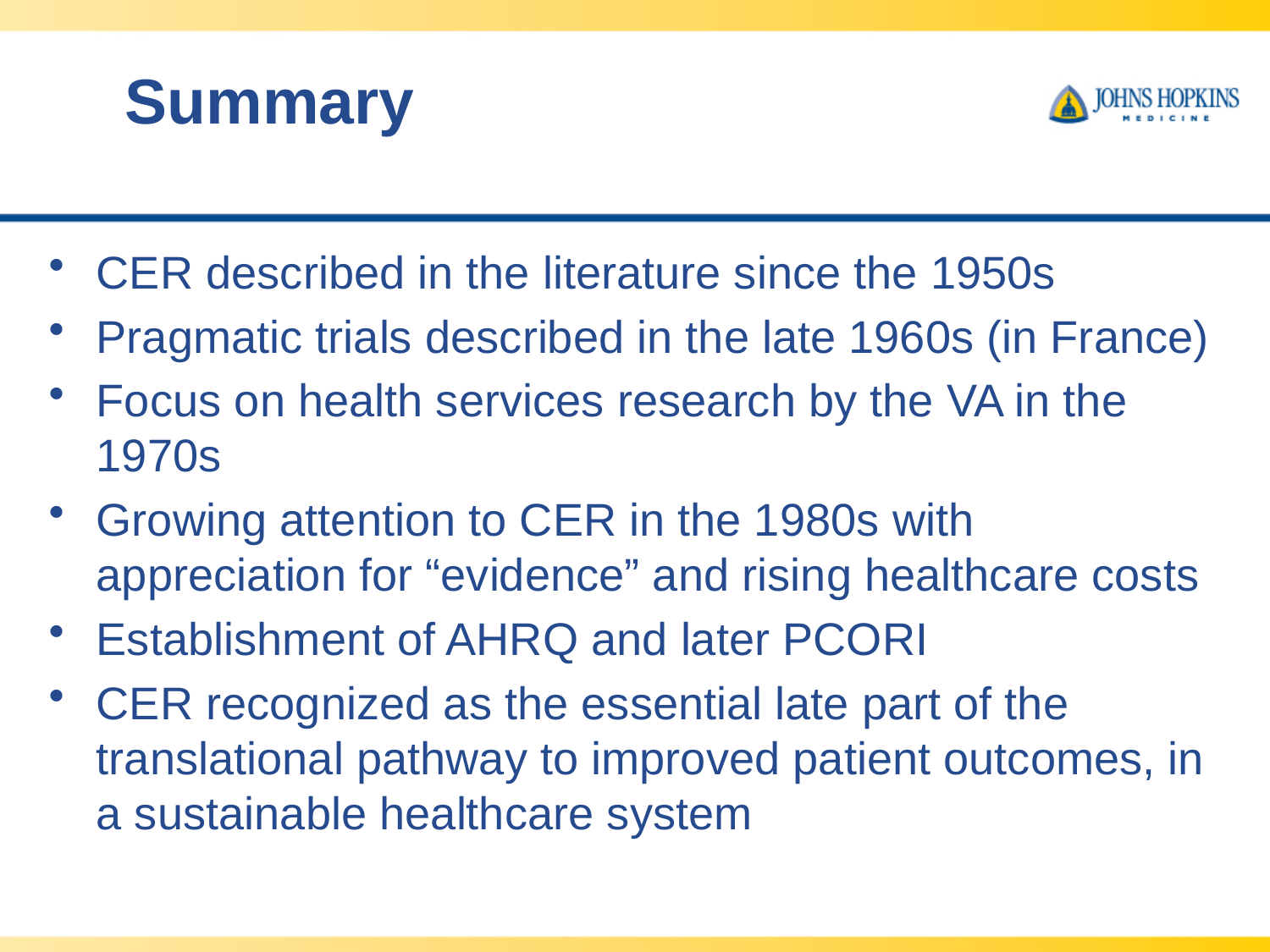

# Summary
CER described in the literature since the 1950s
Pragmatic trials described in the late 1960s (in France)
Focus on health services research by the VA in the 1970s
Growing attention to CER in the 1980s with appreciation for “evidence” and rising healthcare costs
Establishment of AHRQ and later PCORI
CER recognized as the essential late part of the translational pathway to improved patient outcomes, in a sustainable healthcare system